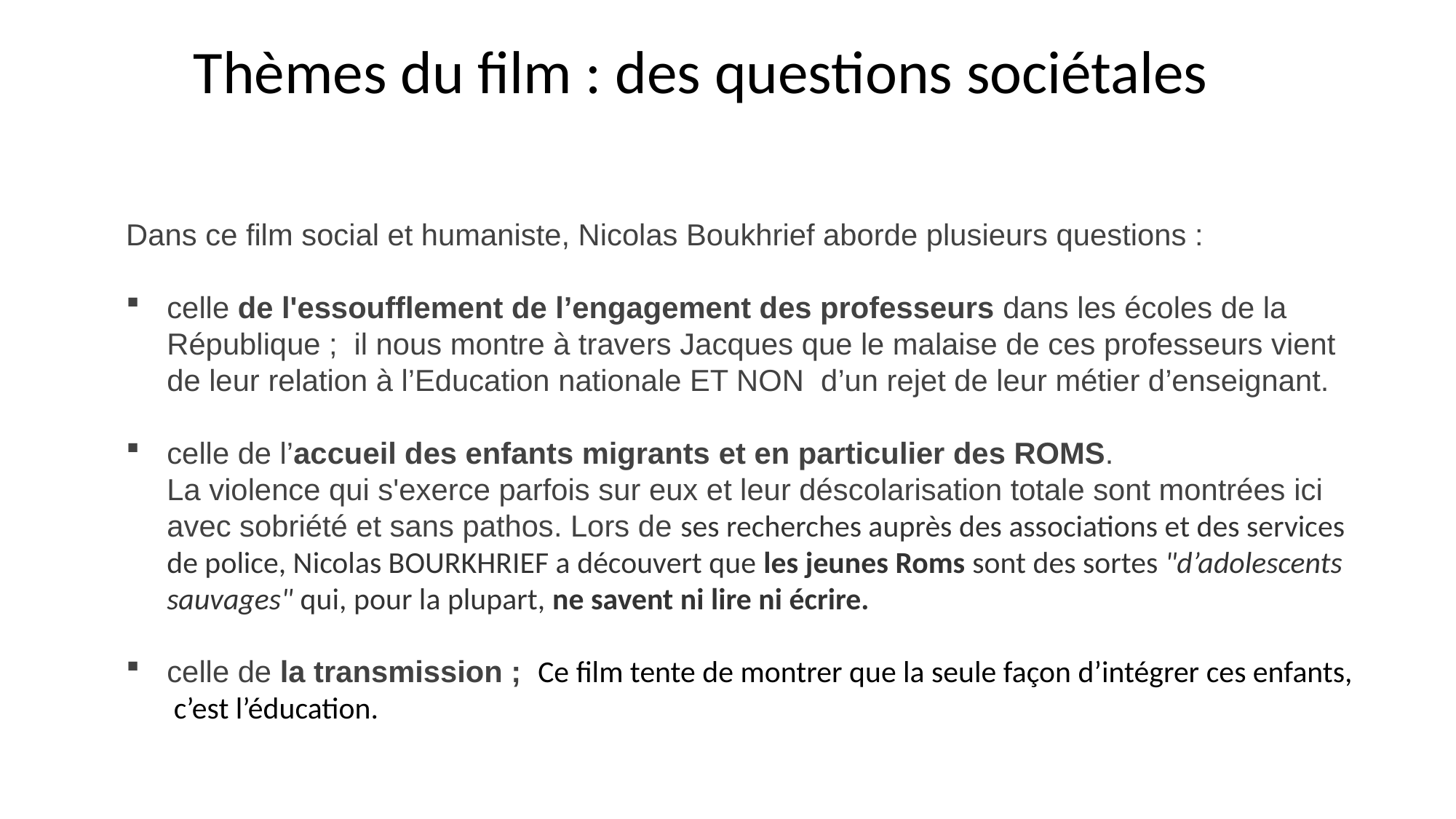

# Thèmes du film : des questions sociétales

Dans ce film social et humaniste, Nicolas Boukhrief aborde plusieurs questions :

celle de l'essoufflement de l’engagement des professeurs dans les écoles de la République ;  il nous montre à travers Jacques que le malaise de ces professeurs vient de leur relation à l’Education nationale ET NON  d’un rejet de leur métier d’enseignant.

celle de l’accueil des enfants migrants et en particulier des ROMS.
La violence qui s'exerce parfois sur eux et leur déscolarisation totale sont montrées ici avec sobriété et sans pathos. Lors de ses recherches auprès des associations et des services de police, Nicolas BOURKHRIEF a découvert que les jeunes Roms sont des sortes "d’adolescents sauvages" qui, pour la plupart, ne savent ni lire ni écrire.
celle de la transmission ;  Ce film tente de montrer que la seule façon d’intégrer ces enfants,  c’est l’éducation.